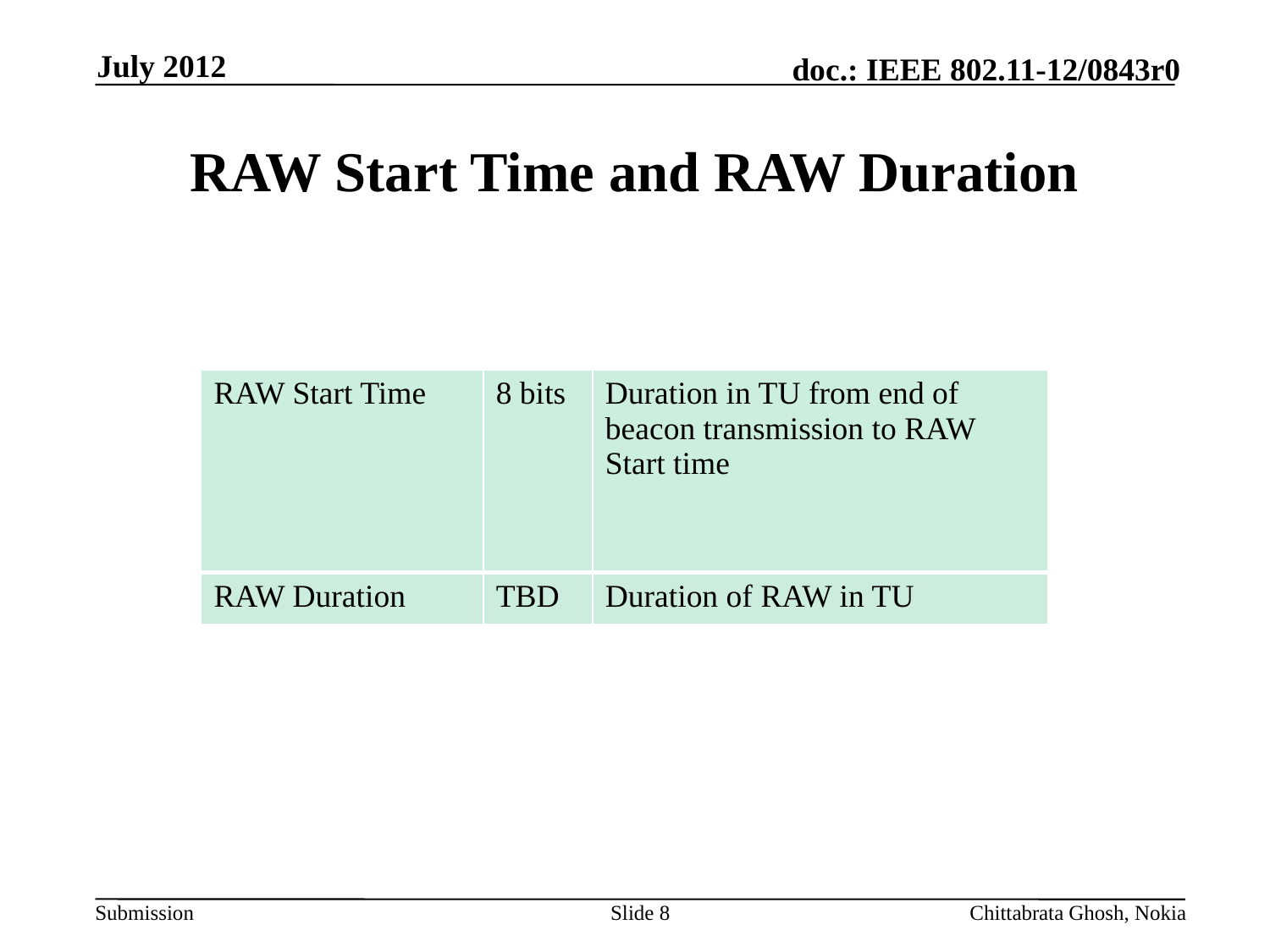

July 2012
# RAW Start Time and RAW Duration

| RAW Start Time | 8 bits | Duration in TU from end of beacon transmission to RAW Start time |
| --- | --- | --- |
| RAW Duration | TBD | Duration of RAW in TU |
Slide 8
Chittabrata Ghosh, Nokia